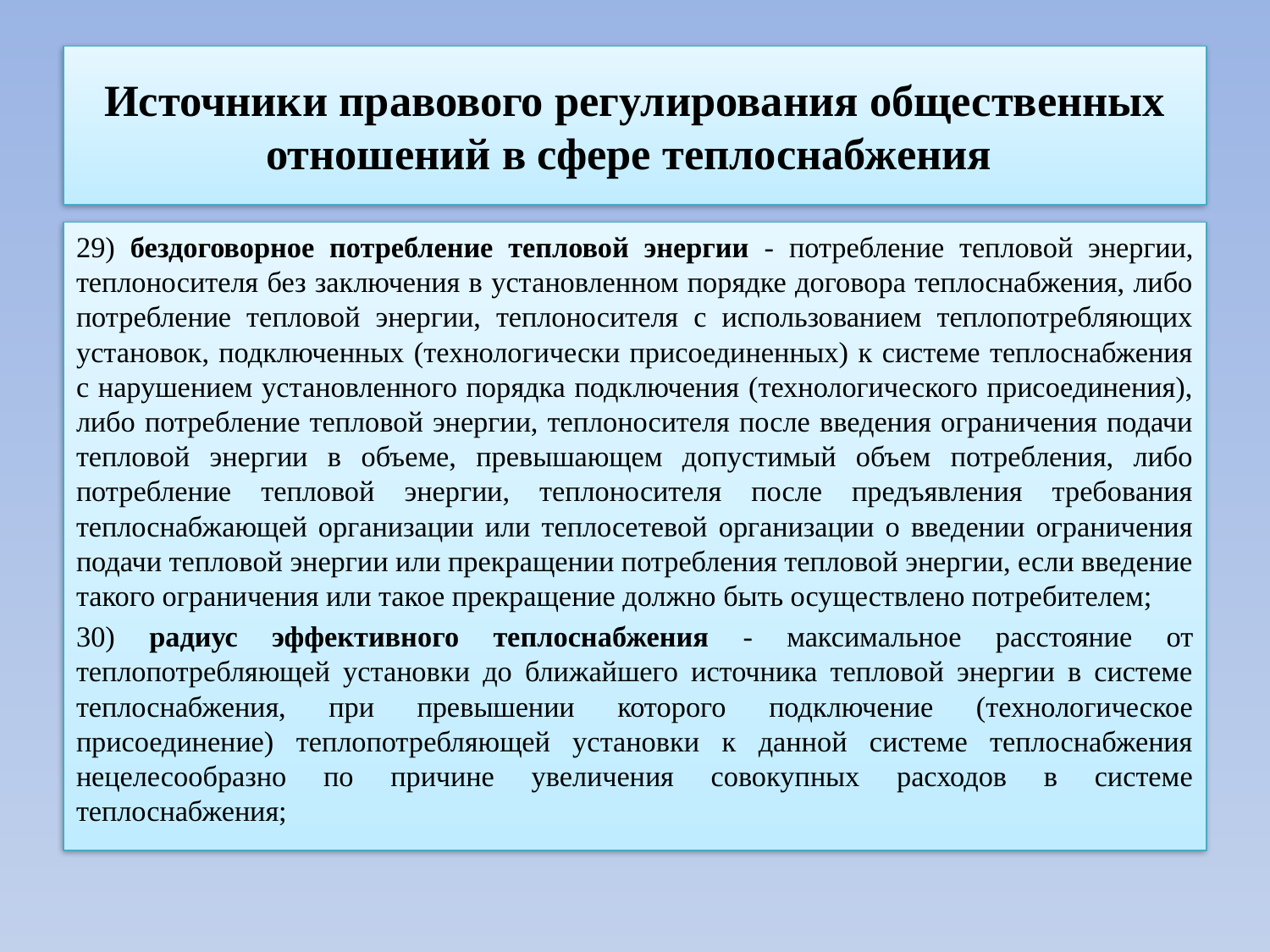

# Источники правового регулирования общественных отношений в сфере теплоснабжения
29) бездоговорное потребление тепловой энергии - потребление тепловой энергии, теплоносителя без заключения в установленном порядке договора теплоснабжения, либо потребление тепловой энергии, теплоносителя с использованием теплопотребляющих установок, подключенных (технологически присоединенных) к системе теплоснабжения с нарушением установленного порядка подключения (технологического присоединения), либо потребление тепловой энергии, теплоносителя после введения ограничения подачи тепловой энергии в объеме, превышающем допустимый объем потребления, либо потребление тепловой энергии, теплоносителя после предъявления требования теплоснабжающей организации или теплосетевой организации о введении ограничения подачи тепловой энергии или прекращении потребления тепловой энергии, если введение такого ограничения или такое прекращение должно быть осуществлено потребителем;
30) радиус эффективного теплоснабжения - максимальное расстояние от теплопотребляющей установки до ближайшего источника тепловой энергии в системе теплоснабжения, при превышении которого подключение (технологическое присоединение) теплопотребляющей установки к данной системе теплоснабжения нецелесообразно по причине увеличения совокупных расходов в системе теплоснабжения;